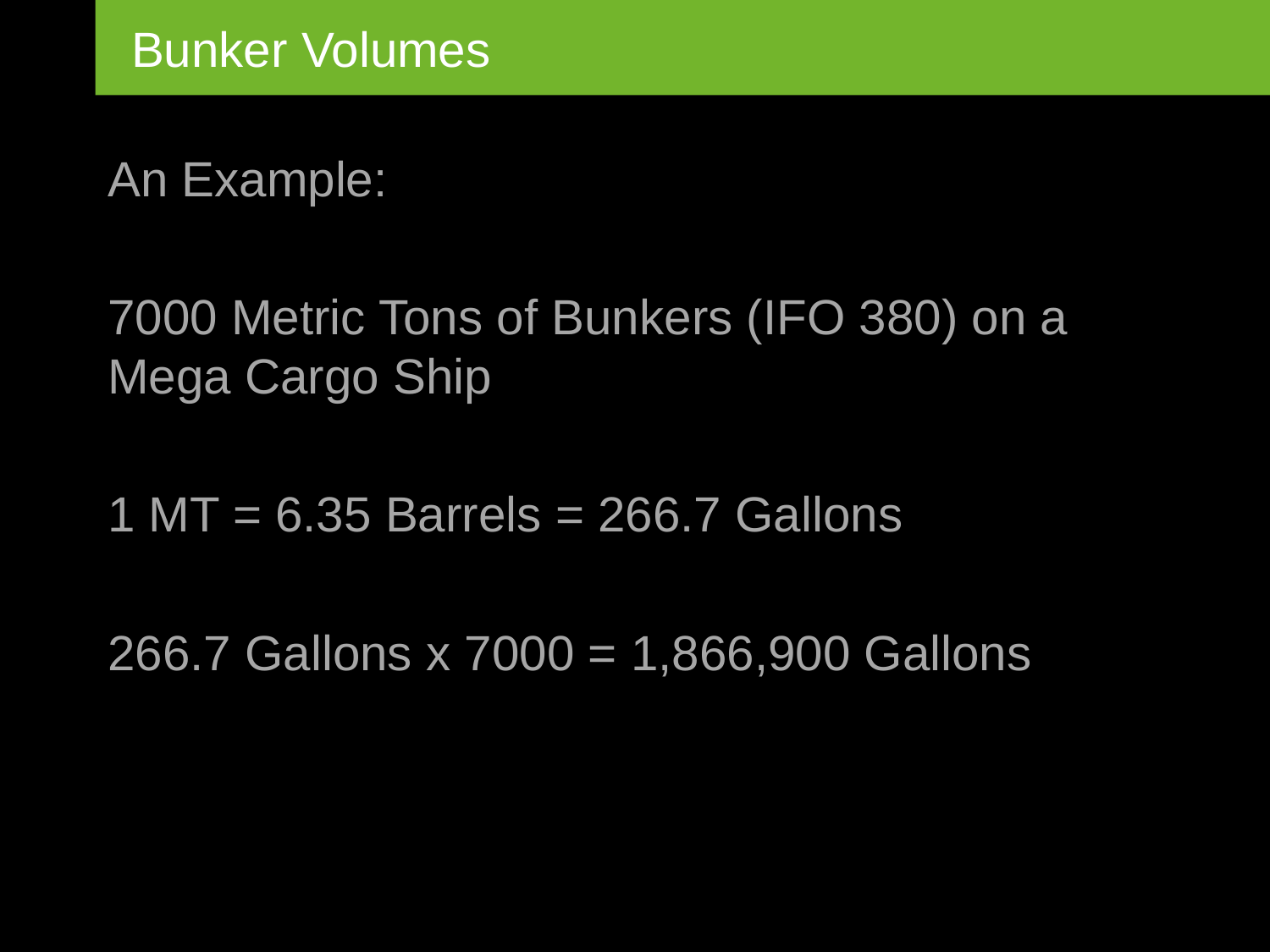

Bunker Volumes

An Example:

7000 Metric Tons of Bunkers (IFO 380) on a Mega Cargo Ship

1 MT = 6.35 Barrels = 266.7 Gallons

266.7 Gallons x 7000 = 1,866,900 Gallons

Oil